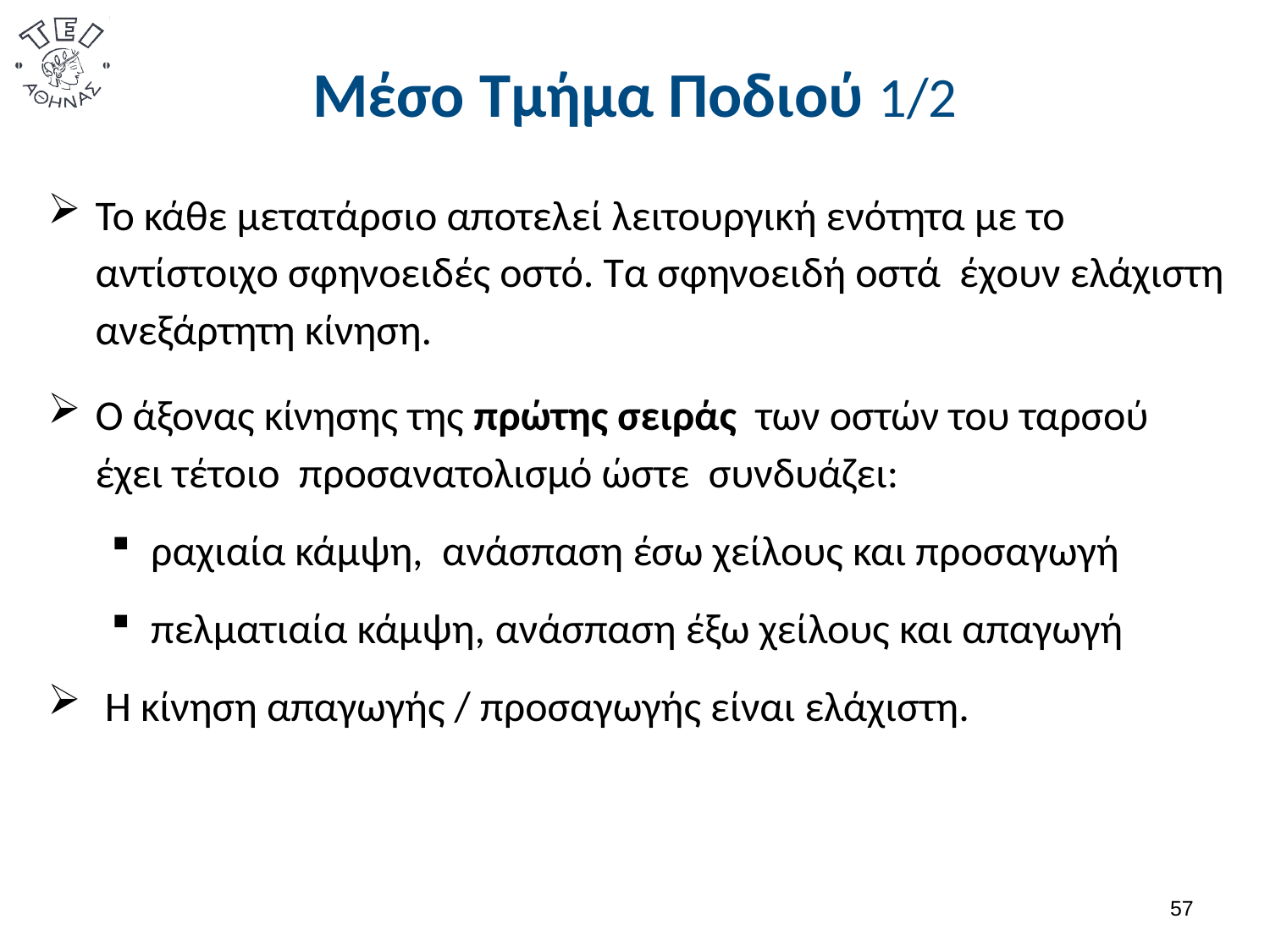

# Μέσο Τμήμα Ποδιού 1/2
Το κάθε μετατάρσιο αποτελεί λειτουργική ενότητα με το αντίστοιχο σφηνοειδές οστό. Τα σφηνοειδή οστά  έχουν ελάχιστη ανεξάρτητη κίνηση.
Ο άξονας κίνησης της πρώτης σειράς  των οστών του ταρσού έχει τέτοιο  προσανατολισμό ώστε  συνδυάζει:
ραχιαία κάμψη,  ανάσπαση έσω χείλους και προσαγωγή
πελματιαία κάμψη, ανάσπαση έξω χείλους και απαγωγή
 Η κίνηση απαγωγής / προσαγωγής είναι ελάχιστη.
57